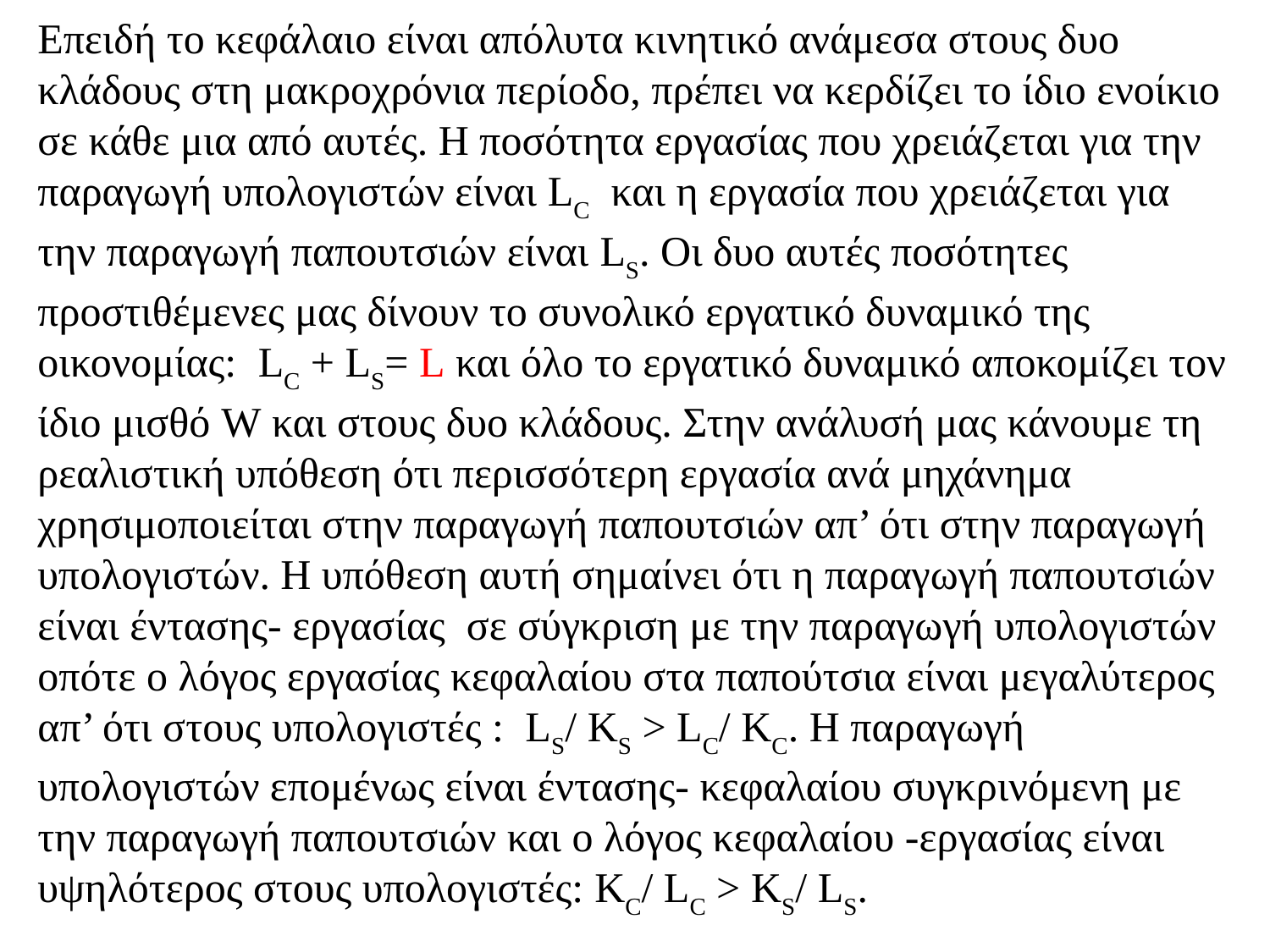

Επειδή το κεφάλαιο είναι απόλυτα κινητικό ανάμεσα στους δυο κλάδους στη μακροχρόνια περίοδο, πρέπει να κερδίζει το ίδιο ενοίκιο σε κάθε μια από αυτές. Η ποσότητα εργασίας που χρειάζεται για την παραγωγή υπολογιστών είναι LC  και η εργασία που χρειάζεται για την παραγωγή παπουτσιών είναι LS. Οι δυο αυτές ποσότητες προστιθέμενες μας δίνουν το συνολικό εργατικό δυναμικό της οικονομίας:  LC + LS= L και όλο το εργατικό δυναμικό αποκομίζει τον ίδιο μισθό W και στους δυο κλάδους. Στην ανάλυσή μας κάνουμε τη ρεαλιστική υπόθεση ότι περισσότερη εργασία ανά μηχάνημα χρησιμοποιείται στην παραγωγή παπουτσιών απ’ ότι στην παραγωγή υπολογιστών. Η υπόθεση αυτή σημαίνει ότι η παραγωγή παπουτσιών είναι έντασης- εργασίας  σε σύγκριση με την παραγωγή υπολογιστών οπότε ο λόγος εργασίας κεφαλαίου στα παπούτσια είναι μεγαλύτερος απ’ ότι στους υπολογιστές :  LS/ KS > LC/ KC. Η παραγωγή υπολογιστών επομένως είναι έντασης- κεφαλαίου συγκρινόμενη με την παραγωγή παπουτσιών και ο λόγος κεφαλαίου -εργασίας είναι υψηλότερος στους υπολογιστές: KC/ LC > KS/ LS.